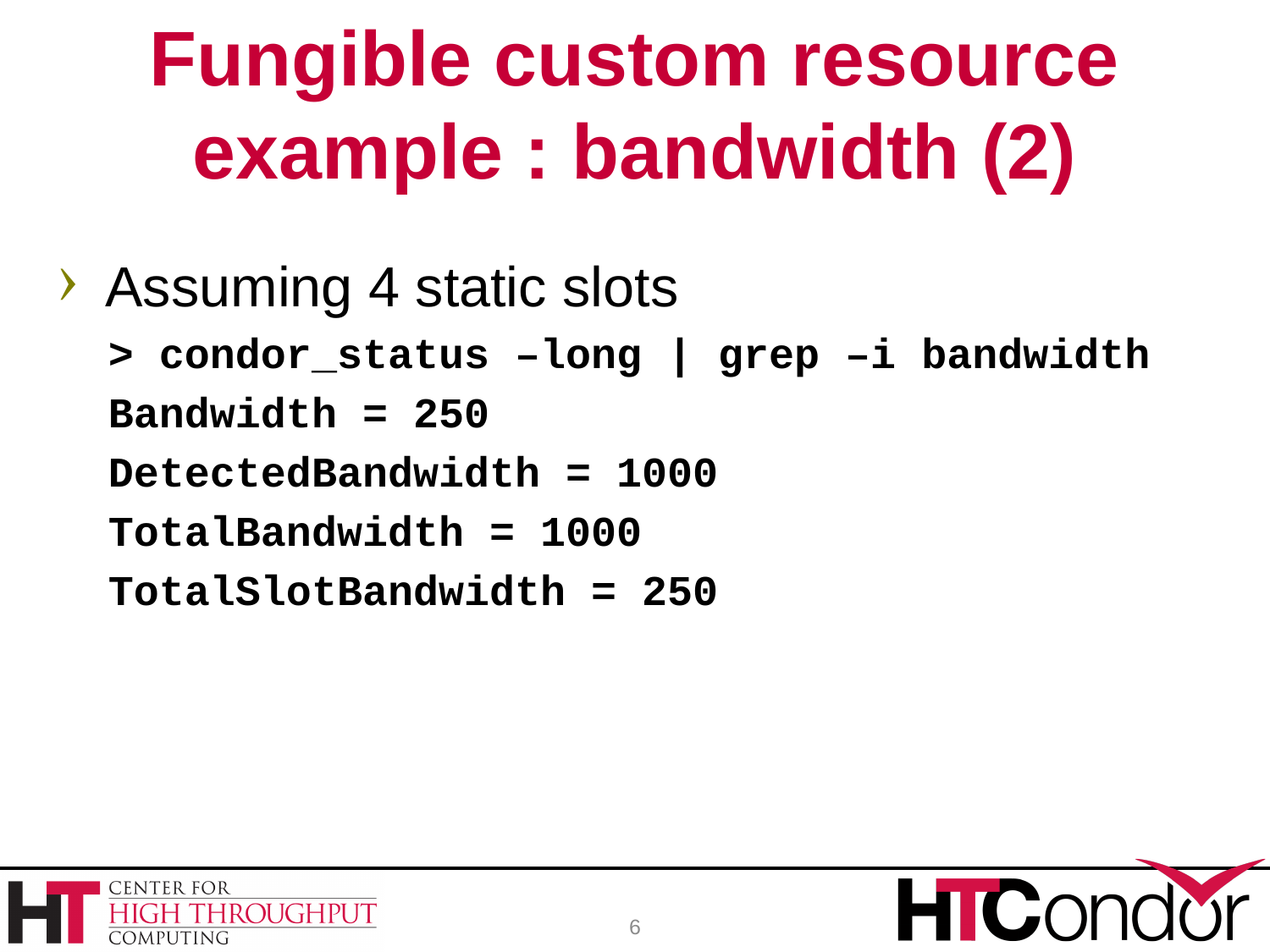

# Fungible custom resource example : bandwidth (2)
Assuming 4 static slots
  > condor_status –long | grep –i bandwidth
  Bandwidth = 250
  DetectedBandwidth = 1000
  TotalBandwidth = 1000
  TotalSlotBandwidth = 250
6